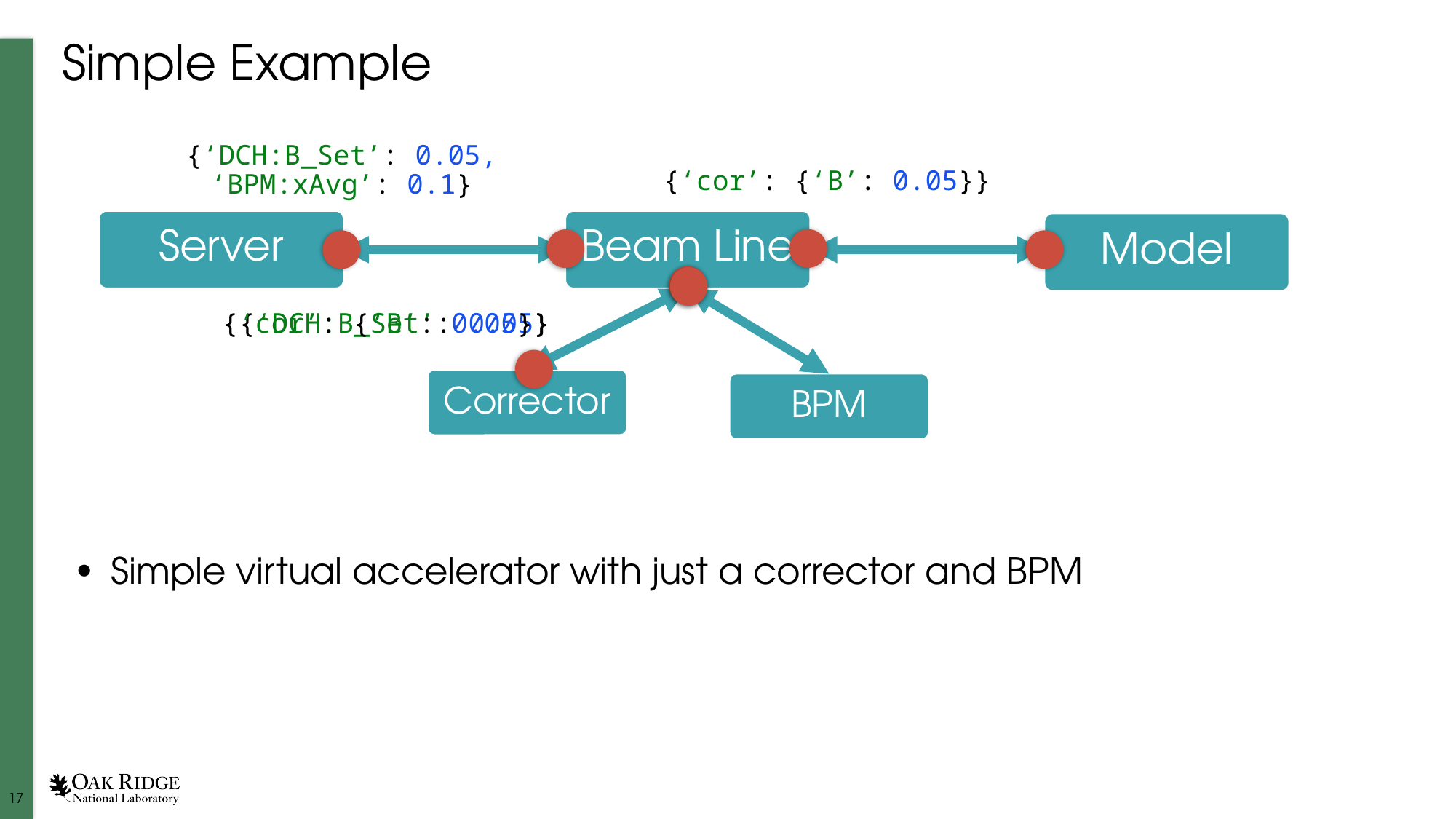

# Simple Example
{‘DCH:B_Set’: 0.05, ‘BPM:xAvg’: 0.1}
{‘cor’: {‘B’: 0.05}}
Server
Beam Line
Corrector
BPM
Model

{‘DCH:B_Set’: 0.05}
{‘cor’: {‘B’: 0.05}}

Simple virtual accelerator with just a corrector and BPM